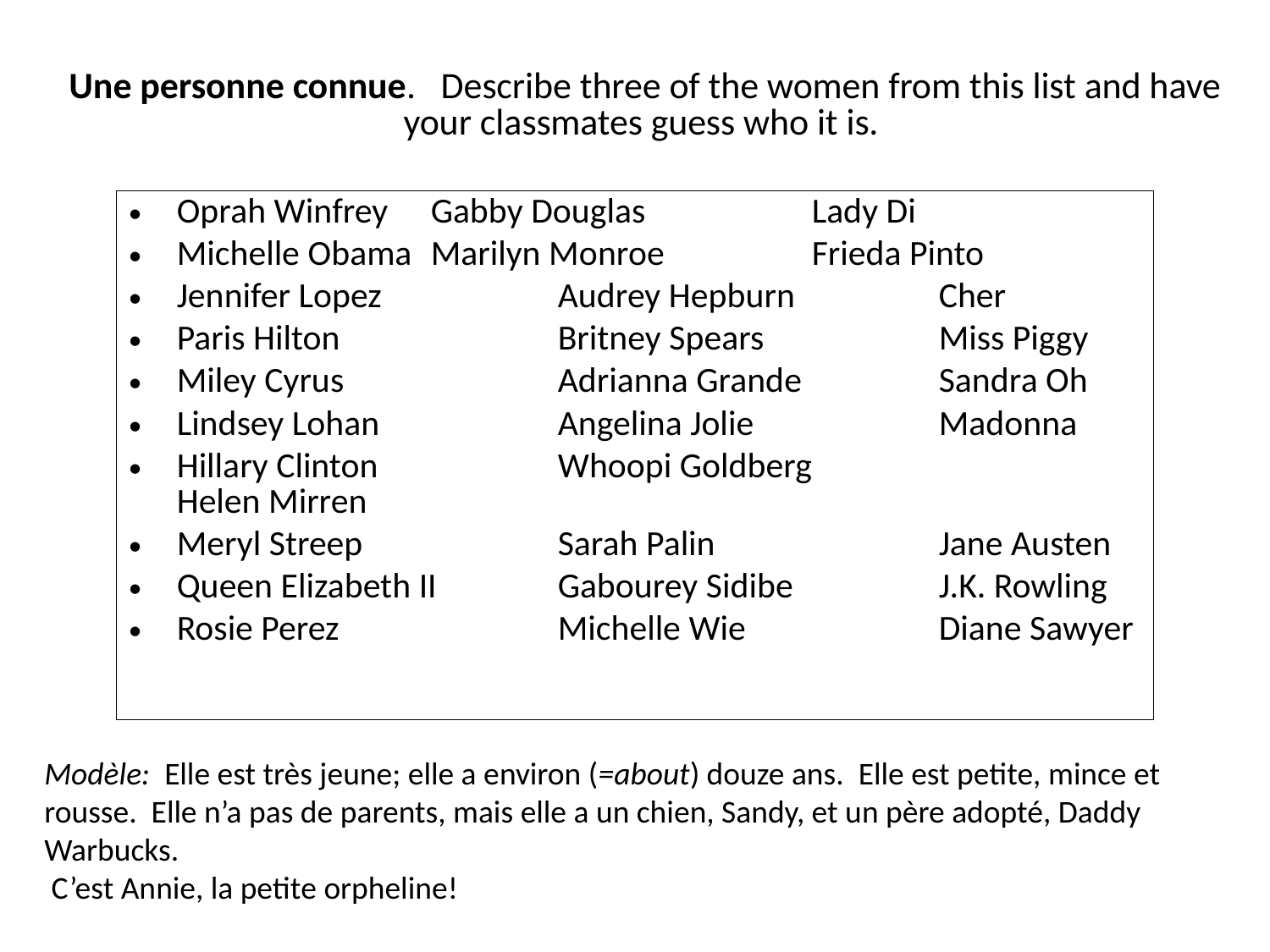

# Une personne connue.   Describe three of the women from this list and have your classmates guess who it is.
Oprah Winfrey	Gabby Douglas		Lady Di
Michelle Obama	Marilyn Monroe		Frieda Pinto
Jennifer Lopez		Audrey Hepburn		Cher
Paris Hilton		Britney Spears		Miss Piggy
Miley Cyrus		Adrianna Grande		Sandra Oh
Lindsey Lohan		Angelina Jolie		Madonna
Hillary Clinton		Whoopi Goldberg		Helen Mirren
Meryl Streep		Sarah Palin		Jane Austen
Queen Elizabeth II	Gabourey Sidibe		J.K. Rowling
Rosie Perez		Michelle Wie		Diane Sawyer
Modèle:  Elle est très jeune; elle a environ (=about) douze ans.  Elle est petite, mince et rousse.  Elle n’a pas de parents, mais elle a un chien, Sandy, et un père adopté, Daddy Warbucks.
 C’est Annie, la petite orpheline!